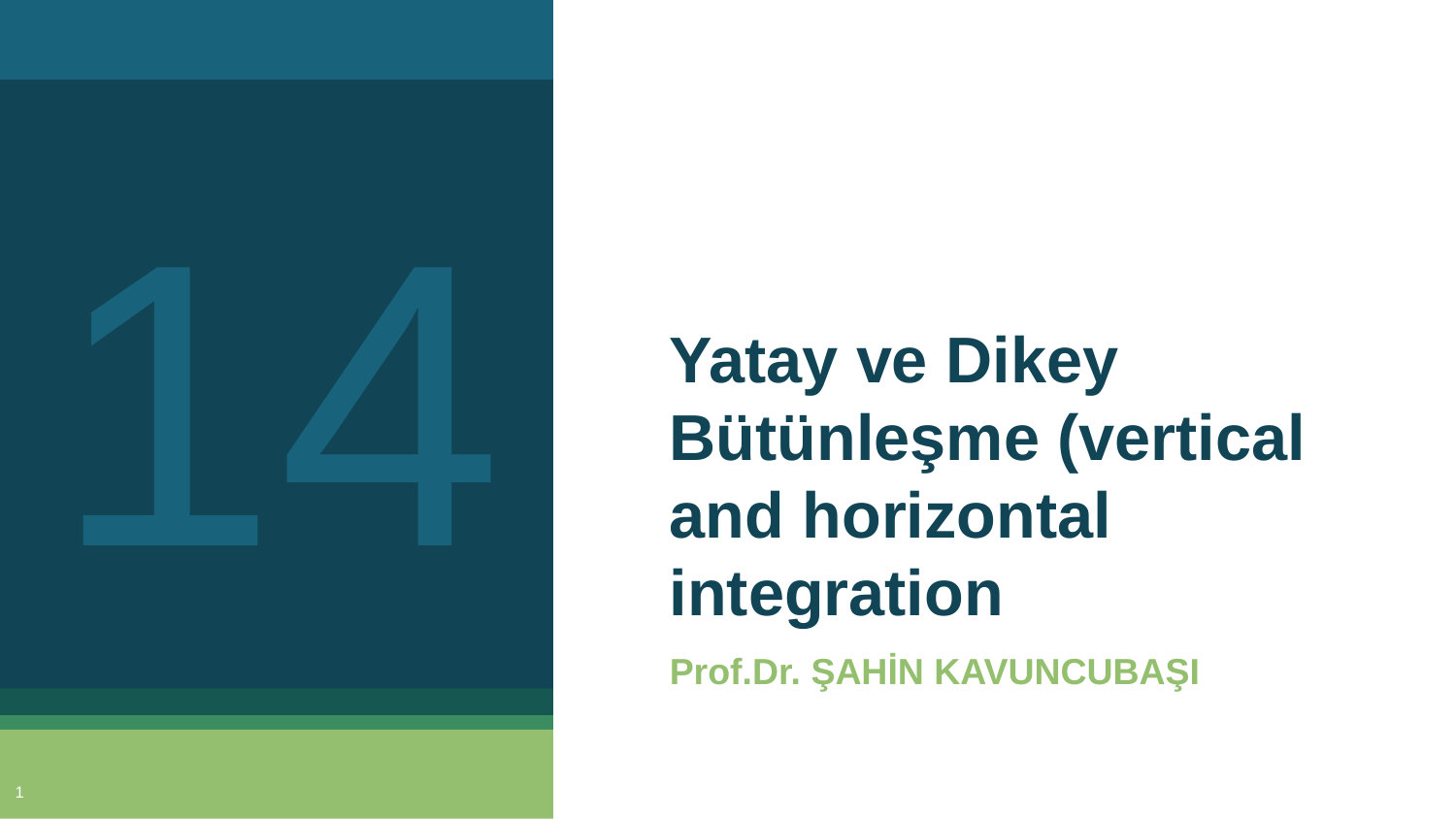

14
# Yatay ve Dikey Bütünleşme (vertical and horizontal integration
Prof.Dr. ŞAHİN KAVUNCUBAŞI
1